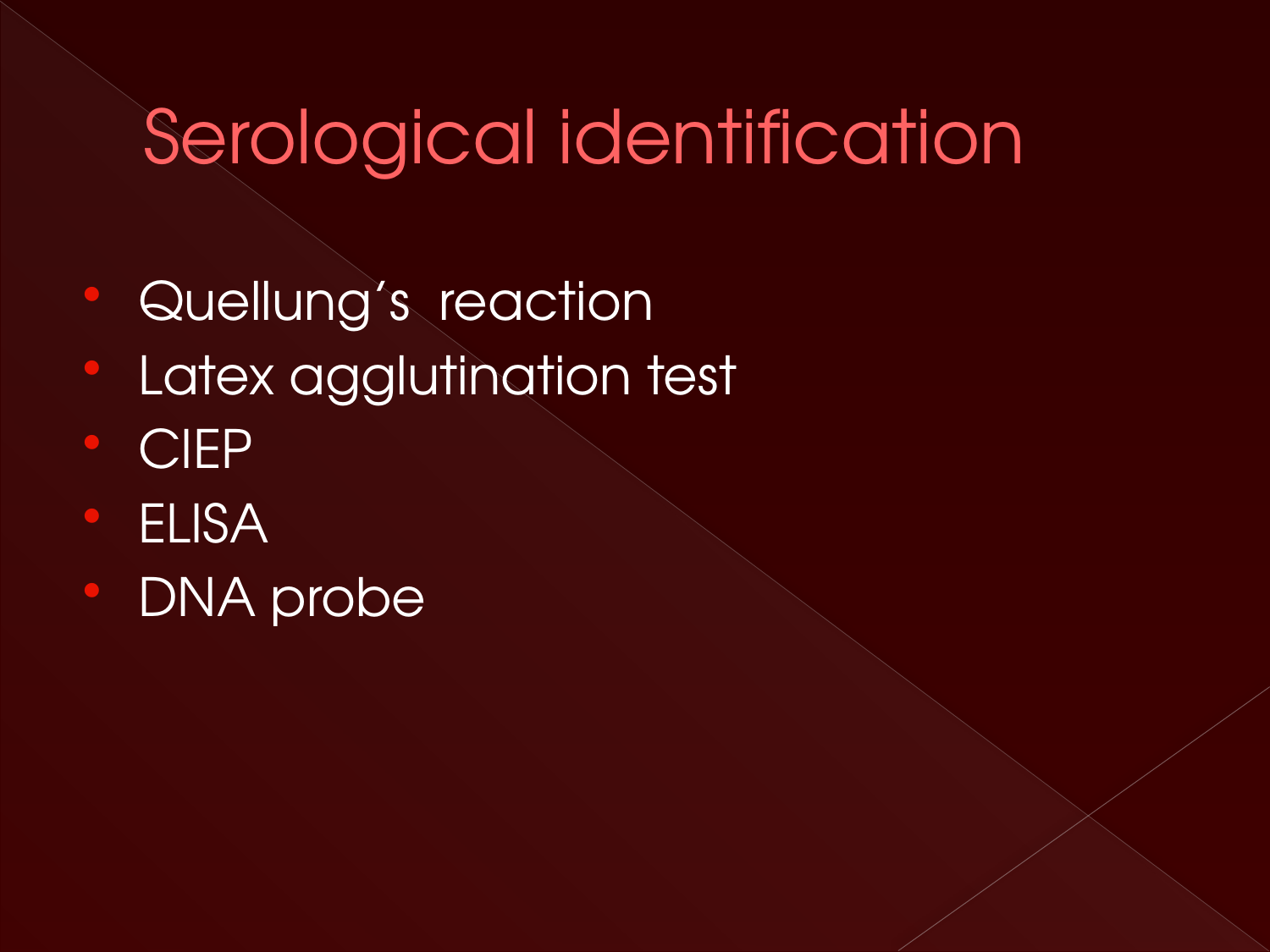

# Serological identification
Quellung’s  reaction
Latex agglutination test
CIEP
ELISA
DNA probe